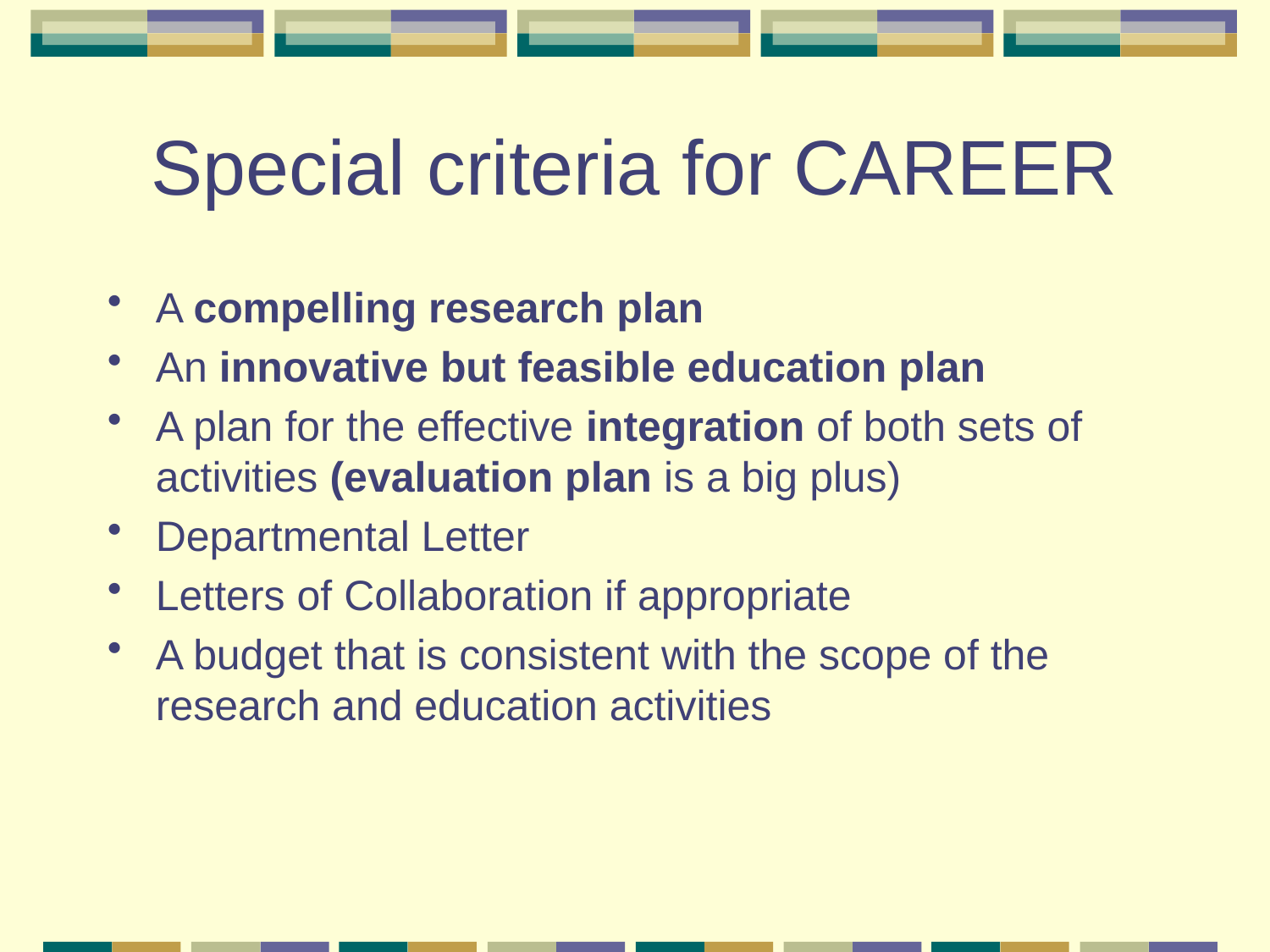

# Special criteria for CAREER
A compelling research plan
An innovative but feasible education plan
A plan for the effective integration of both sets of activities (evaluation plan is a big plus)
Departmental Letter
Letters of Collaboration if appropriate
A budget that is consistent with the scope of the research and education activities